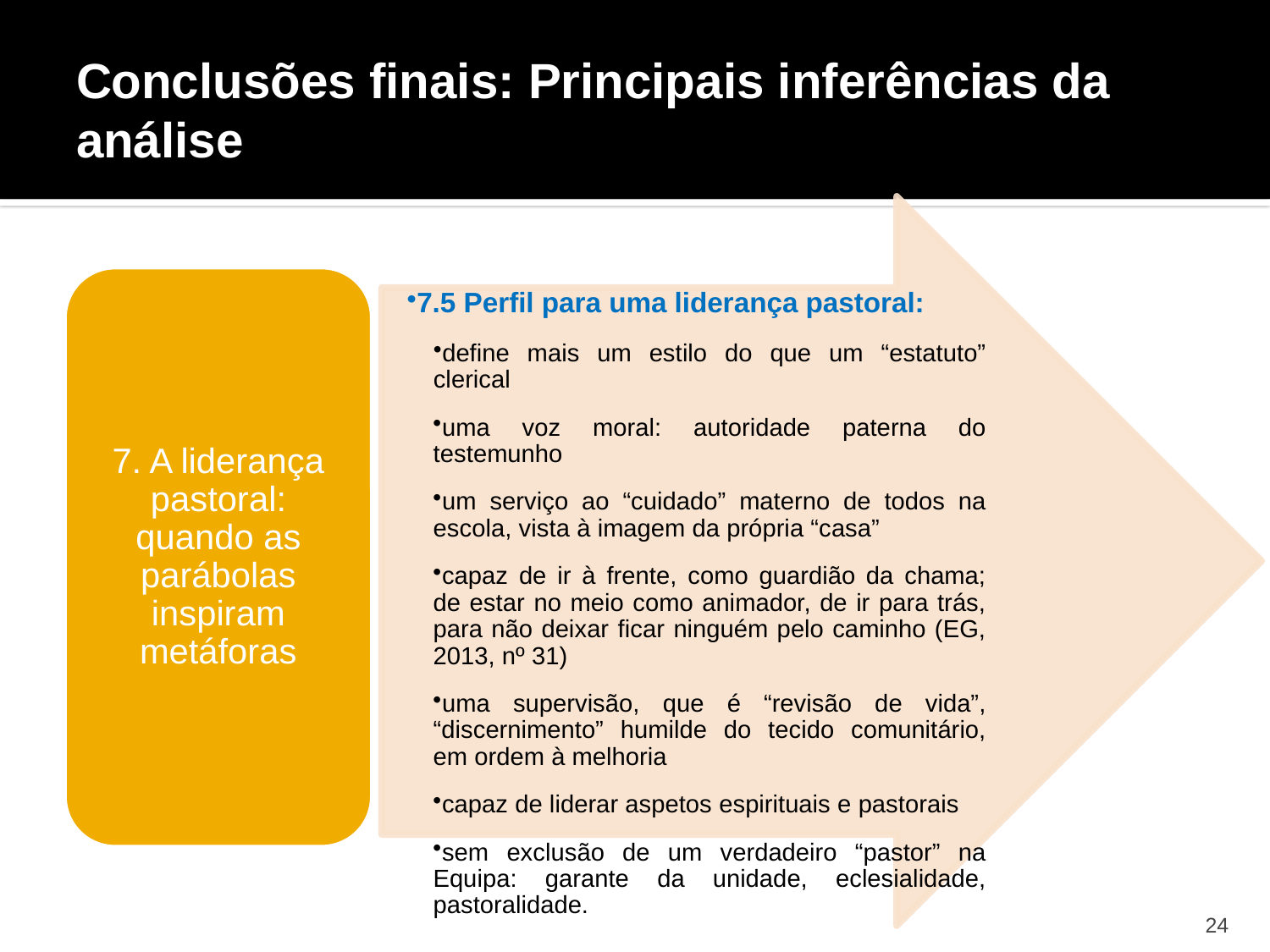

# Conclusões finais: Principais inferências da análise
7.5 Perfil para uma liderança pastoral:
define mais um estilo do que um “estatuto” clerical
uma voz moral: autoridade paterna do testemunho
um serviço ao “cuidado” materno de todos na escola, vista à imagem da própria “casa”
capaz de ir à frente, como guardião da chama; de estar no meio como animador, de ir para trás, para não deixar ficar ninguém pelo caminho (EG, 2013, nº 31)
uma supervisão, que é “revisão de vida”, “discernimento” humilde do tecido comunitário, em ordem à melhoria
capaz de liderar aspetos espirituais e pastorais
sem exclusão de um verdadeiro “pastor” na Equipa: garante da unidade, eclesialidade, pastoralidade.
7. A liderança pastoral: quando as parábolas inspiram metáforas
24